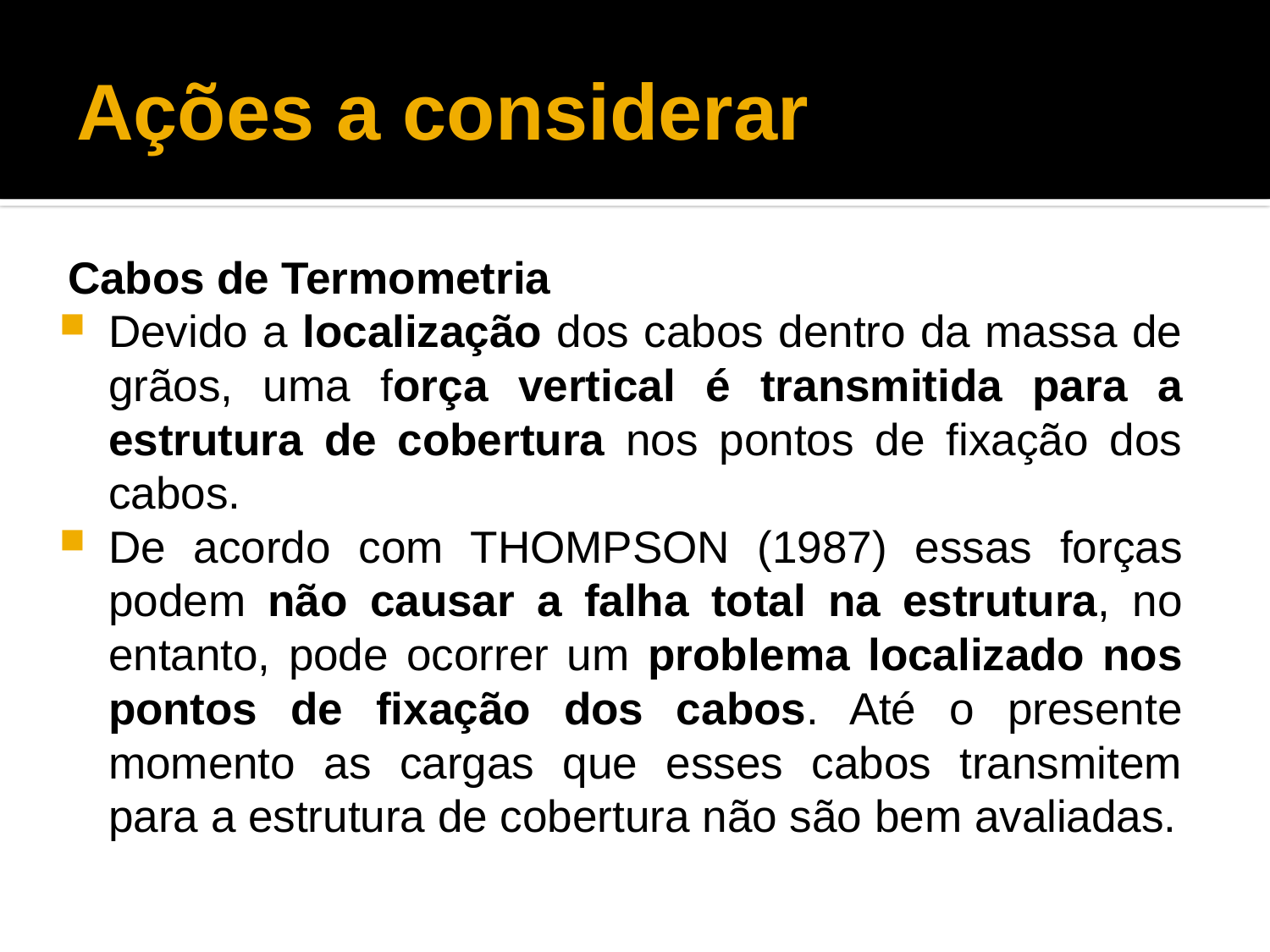

# Ações a considerar
Cabos de Termometria
Devido a localização dos cabos dentro da massa de grãos, uma força vertical é transmitida para a estrutura de cobertura nos pontos de fixação dos cabos.
De acordo com THOMPSON (1987) essas forças podem não causar a falha total na estrutura, no entanto, pode ocorrer um problema localizado nos pontos de fixação dos cabos. Até o presente momento as cargas que esses cabos transmitem para a estrutura de cobertura não são bem avaliadas.